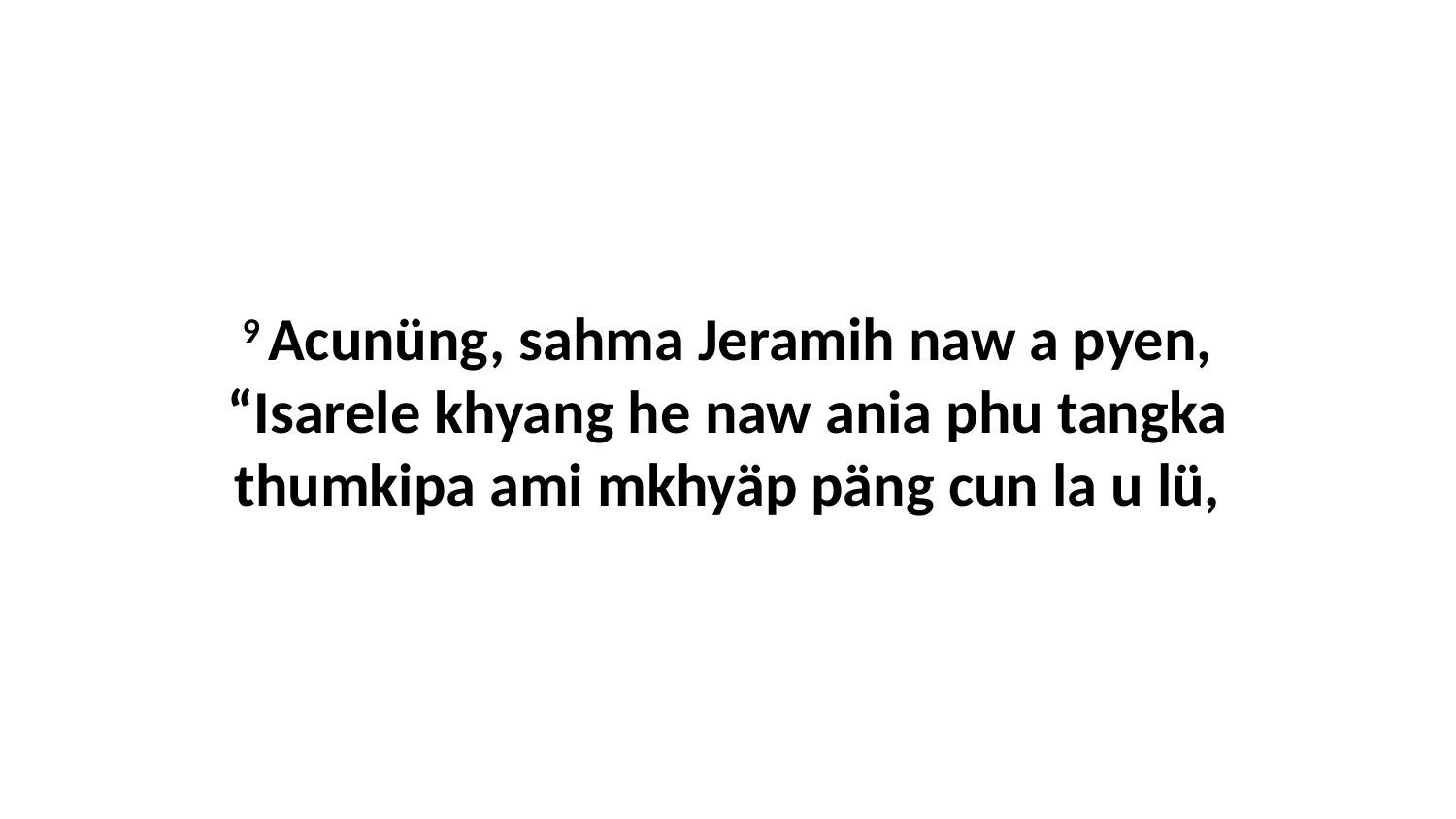

9 Acunüng, sahma Jeramih naw a pyen, “Isarele khyang he naw ania phu tangka thumkipa ami mkhyäp päng cun la u lü,